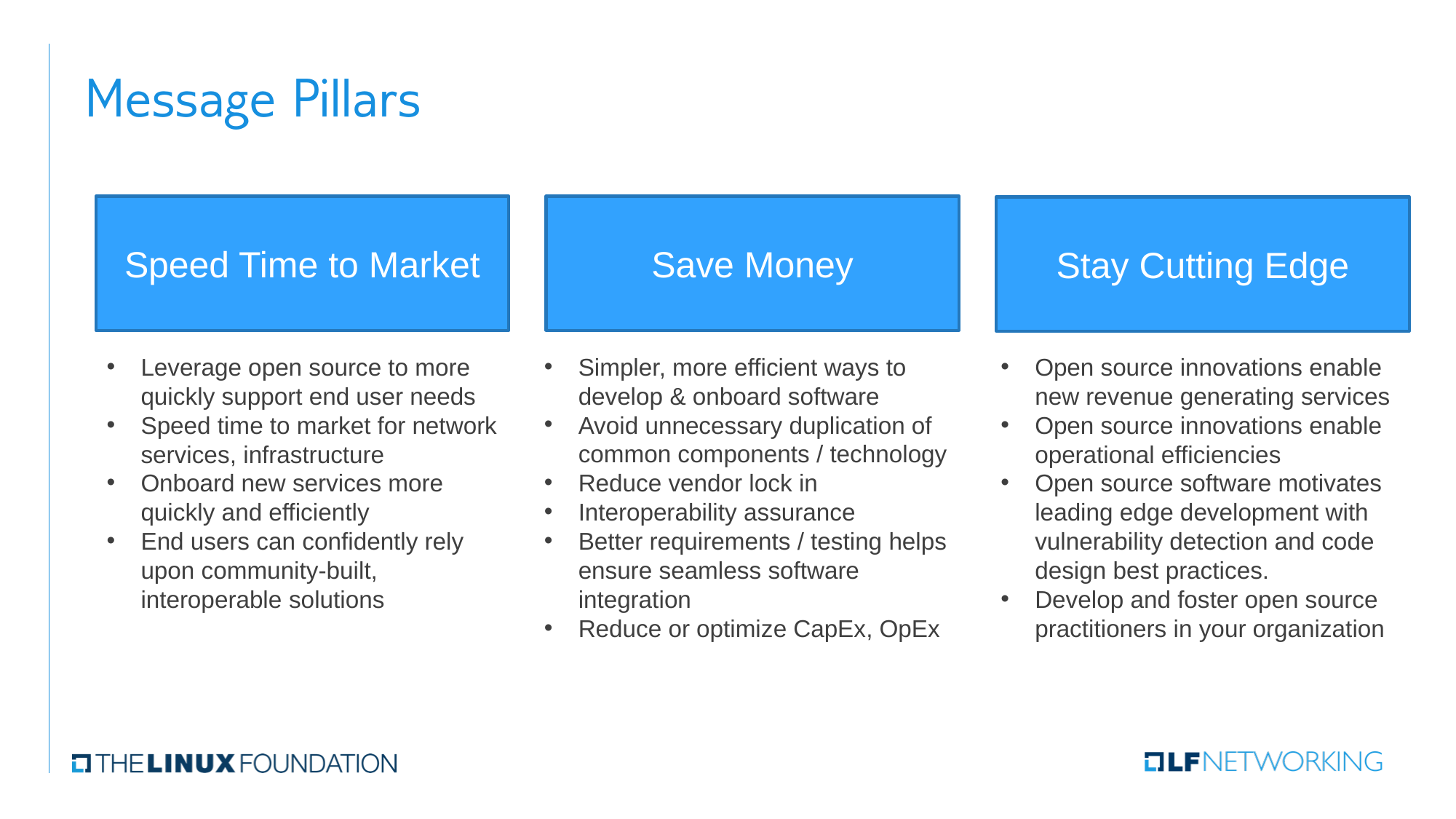

# Message Pillars
Speed Time to Market
Save Money
Stay Cutting Edge
Simpler, more efficient ways to develop & onboard software
Avoid unnecessary duplication of common components / technology
Reduce vendor lock in
Interoperability assurance
Better requirements / testing helps ensure seamless software integration
Reduce or optimize CapEx, OpEx
Leverage open source to more quickly support end user needs
Speed time to market for network services, infrastructure
Onboard new services more quickly and efficiently
End users can confidently rely upon community-built, interoperable solutions
Open source innovations enable new revenue generating services
Open source innovations enable operational efficiencies
Open source software motivates leading edge development with vulnerability detection and code design best practices.
Develop and foster open source practitioners in your organization